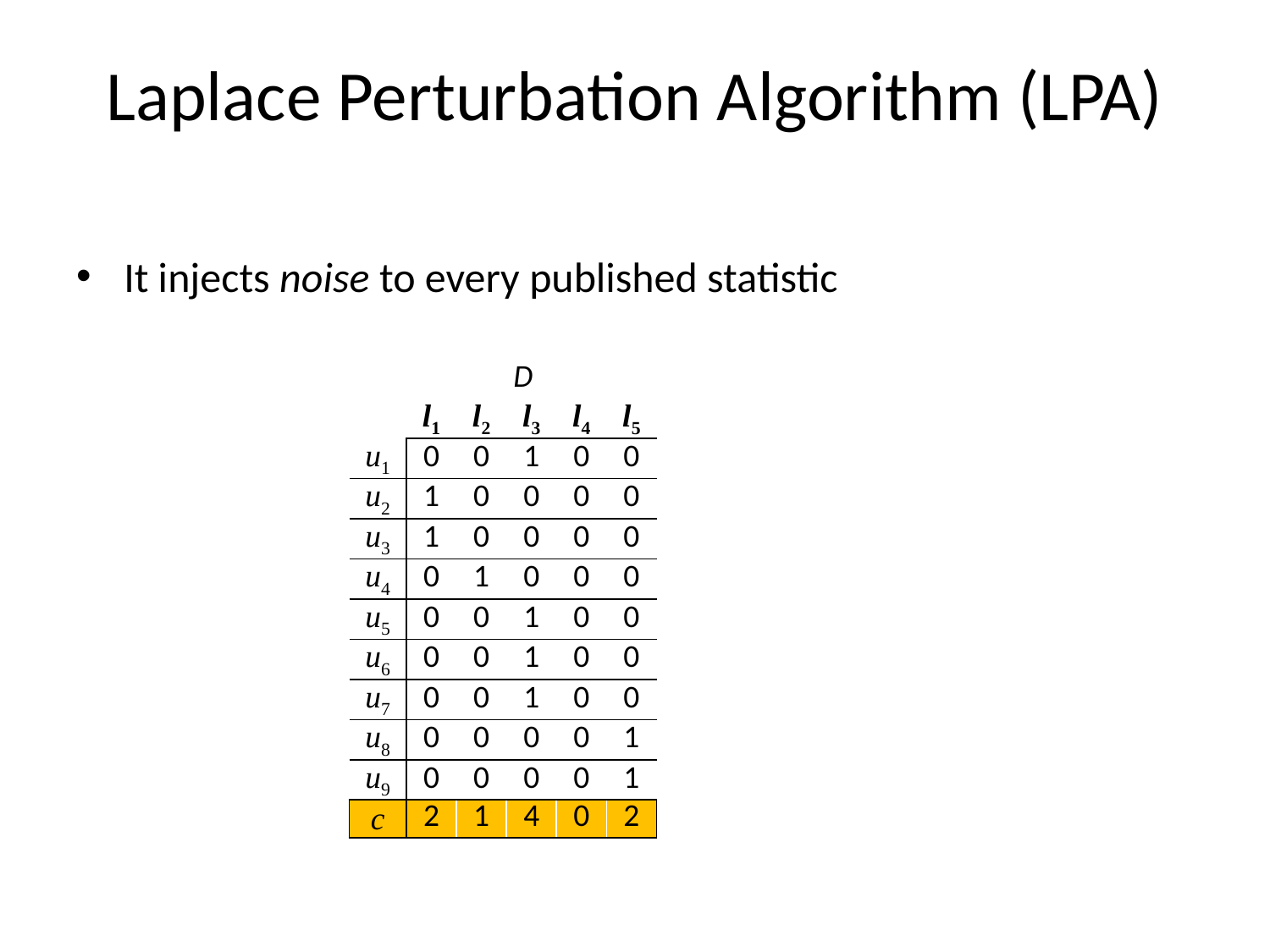

# Laplace Perturbation Algorithm (LPA)
It injects noise to every published statistic
D
|  | l1 | l2 | l3 | l4 | l5 |
| --- | --- | --- | --- | --- | --- |
| u1 | 0 | 0 | 1 | 0 | 0 |
| u2 | 1 | 0 | 0 | 0 | 0 |
| u3 | 1 | 0 | 0 | 0 | 0 |
| u4 | 0 | 1 | 0 | 0 | 0 |
| u5 | 0 | 0 | 1 | 0 | 0 |
| u6 | 0 | 0 | 1 | 0 | 0 |
| u7 | 0 | 0 | 1 | 0 | 0 |
| u8 | 0 | 0 | 0 | 0 | 1 |
| u9 | 0 | 0 | 0 | 0 | 1 |
| c | 2 | 1 | 4 | 0 | 2 |